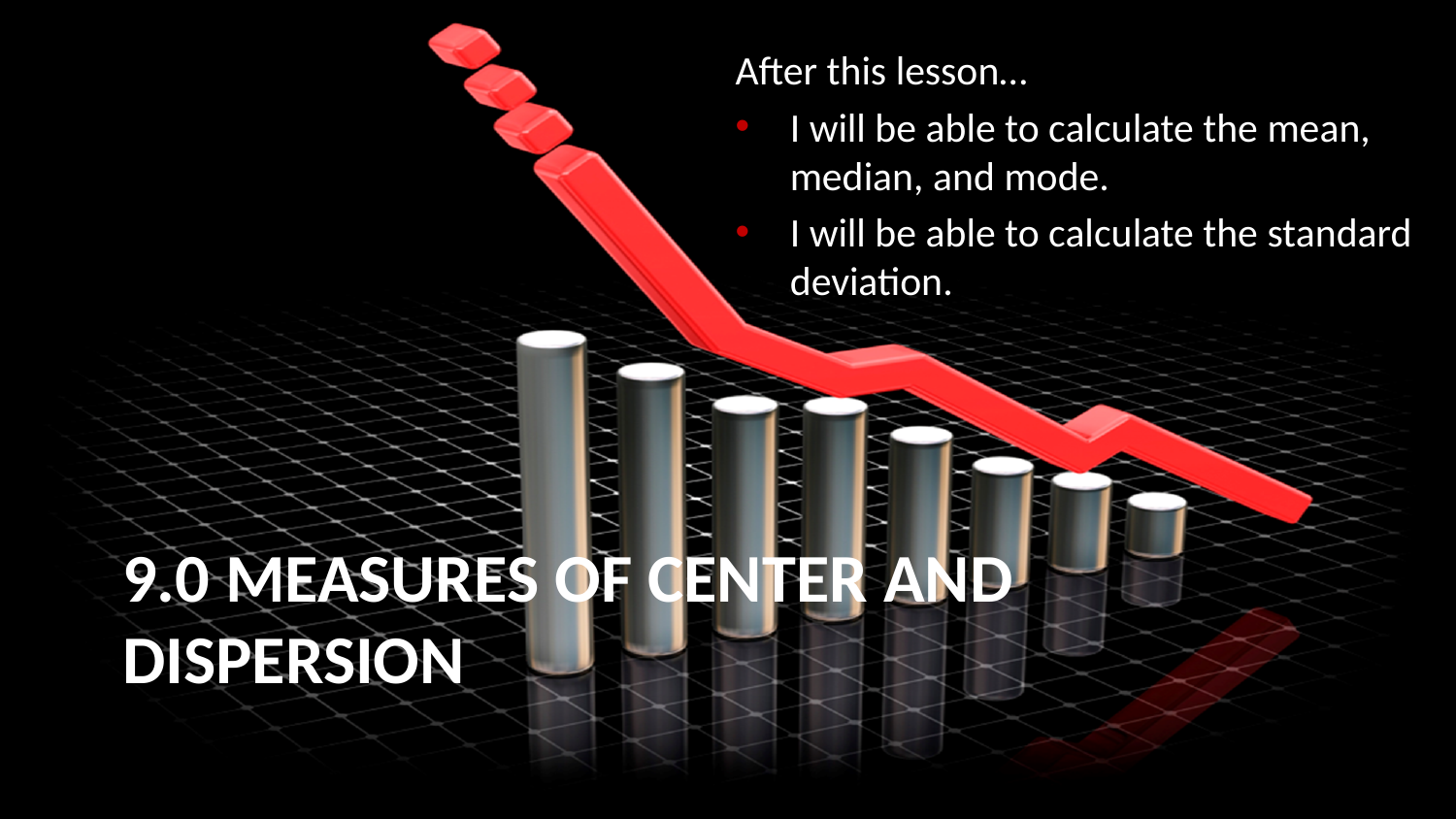

After this lesson…
I will be able to calculate the mean, median, and mode.
I will be able to calculate the standard deviation.
# 9.0 Measures of Center and Dispersion